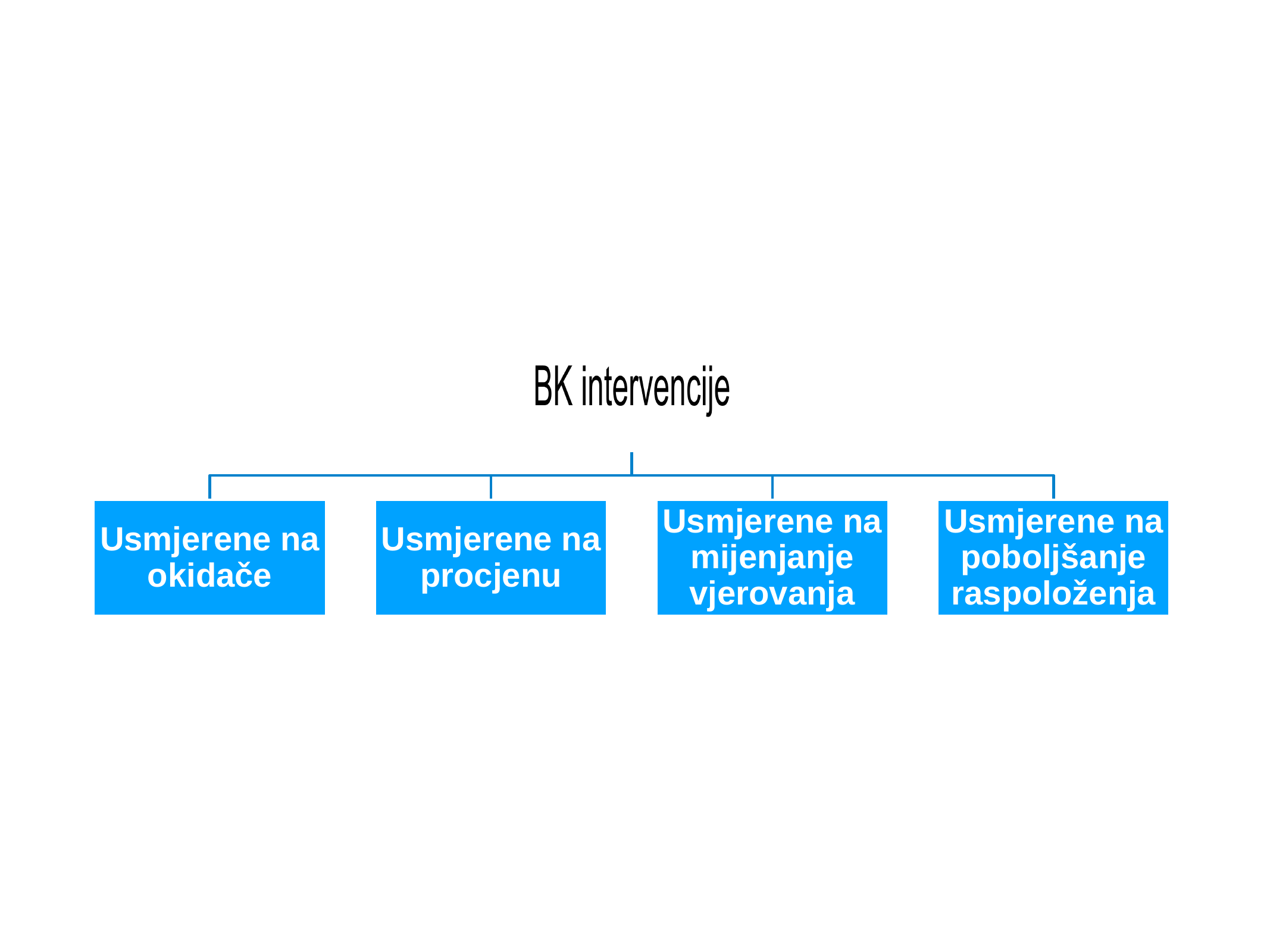

Usmjerene na okidače
Usmjerene na procjenu
Usmjerene na mijenjanje vjerovanja
Usmjerene na poboljšanje raspoloženja